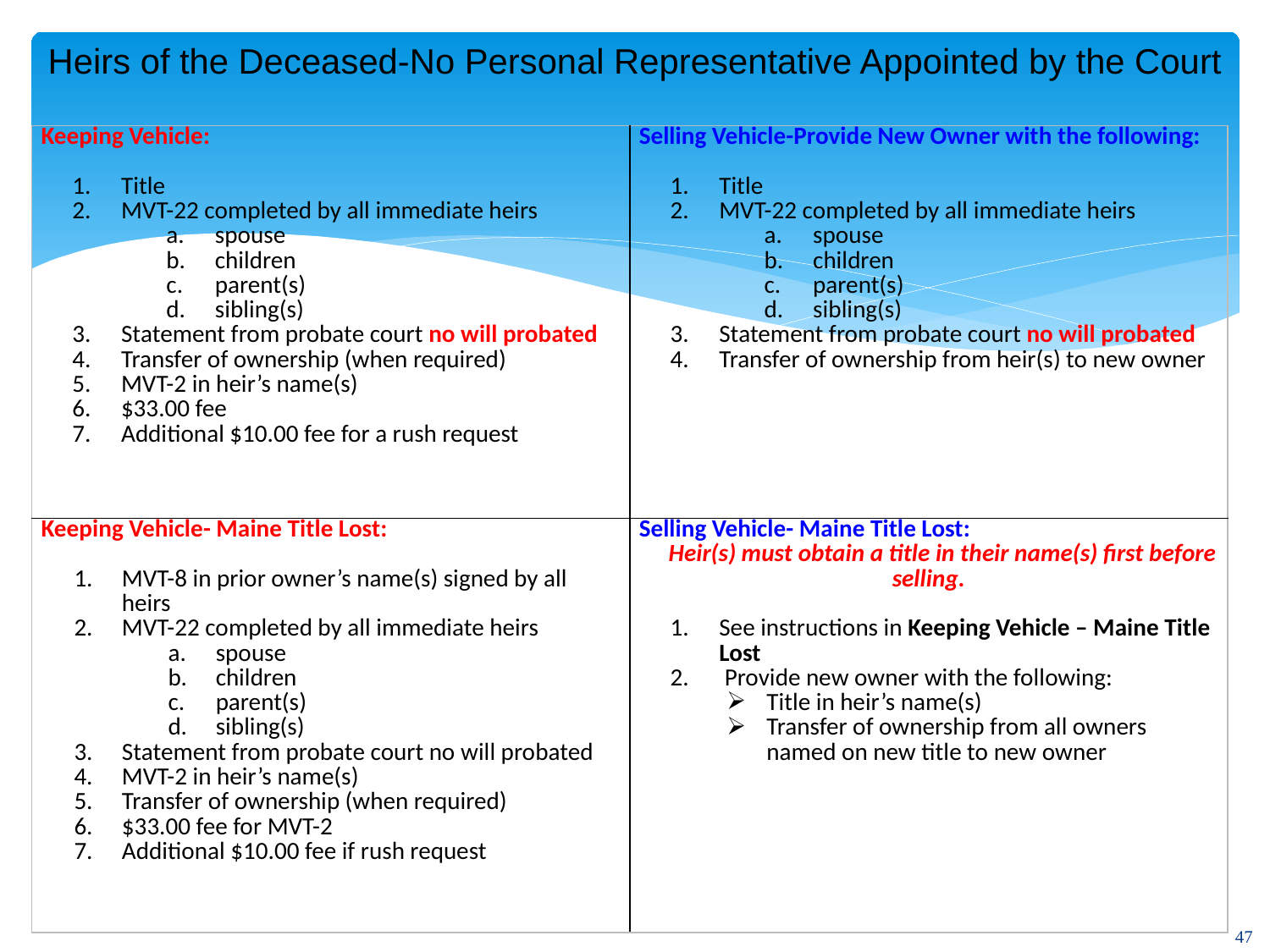

Heirs of the Deceased-No Personal Representative Appointed by the Court

| Keeping Vehicle: Title MVT-22 completed by all immediate heirs spouse children parent(s) sibling(s) Statement from probate court no will probated Transfer of ownership (when required) MVT-2 in heir’s name(s) $33.00 fee Additional $10.00 fee for a rush request | Selling Vehicle-Provide New Owner with the following: Title MVT-22 completed by all immediate heirs spouse children parent(s) sibling(s) Statement from probate court no will probated Transfer of ownership from heir(s) to new owner |
| --- | --- |
| Keeping Vehicle- Maine Title Lost: MVT-8 in prior owner’s name(s) signed by all heirs MVT-22 completed by all immediate heirs spouse children parent(s) sibling(s) Statement from probate court no will probated MVT-2 in heir’s name(s) Transfer of ownership (when required) $33.00 fee for MVT-2 Additional $10.00 fee if rush request | Selling Vehicle- Maine Title Lost: Heir(s) must obtain a title in their name(s) first before selling. See instructions in Keeping Vehicle – Maine Title Lost Provide new owner with the following: Title in heir’s name(s) Transfer of ownership from all owners named on new title to new owner |
47